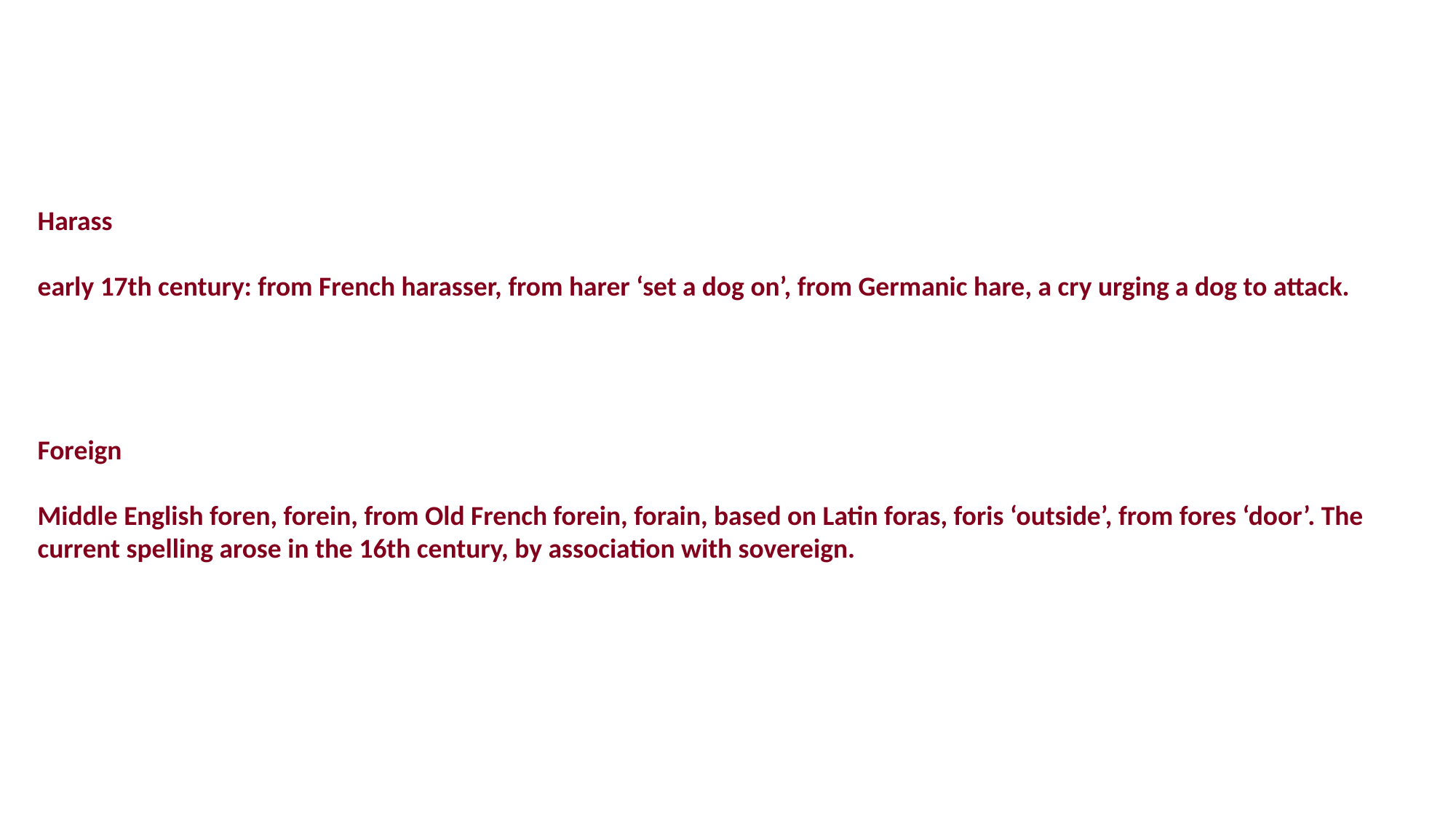

Harass

early 17th century: from French harasser, from harer ‘set a dog on’, from Germanic hare, a cry urging a dog to attack.

Foreign

Middle English foren, forein, from Old French forein, forain, based on Latin foras, foris ‘outside’, from fores ‘door’. The current spelling arose in the 16th century, by association with sovereign.